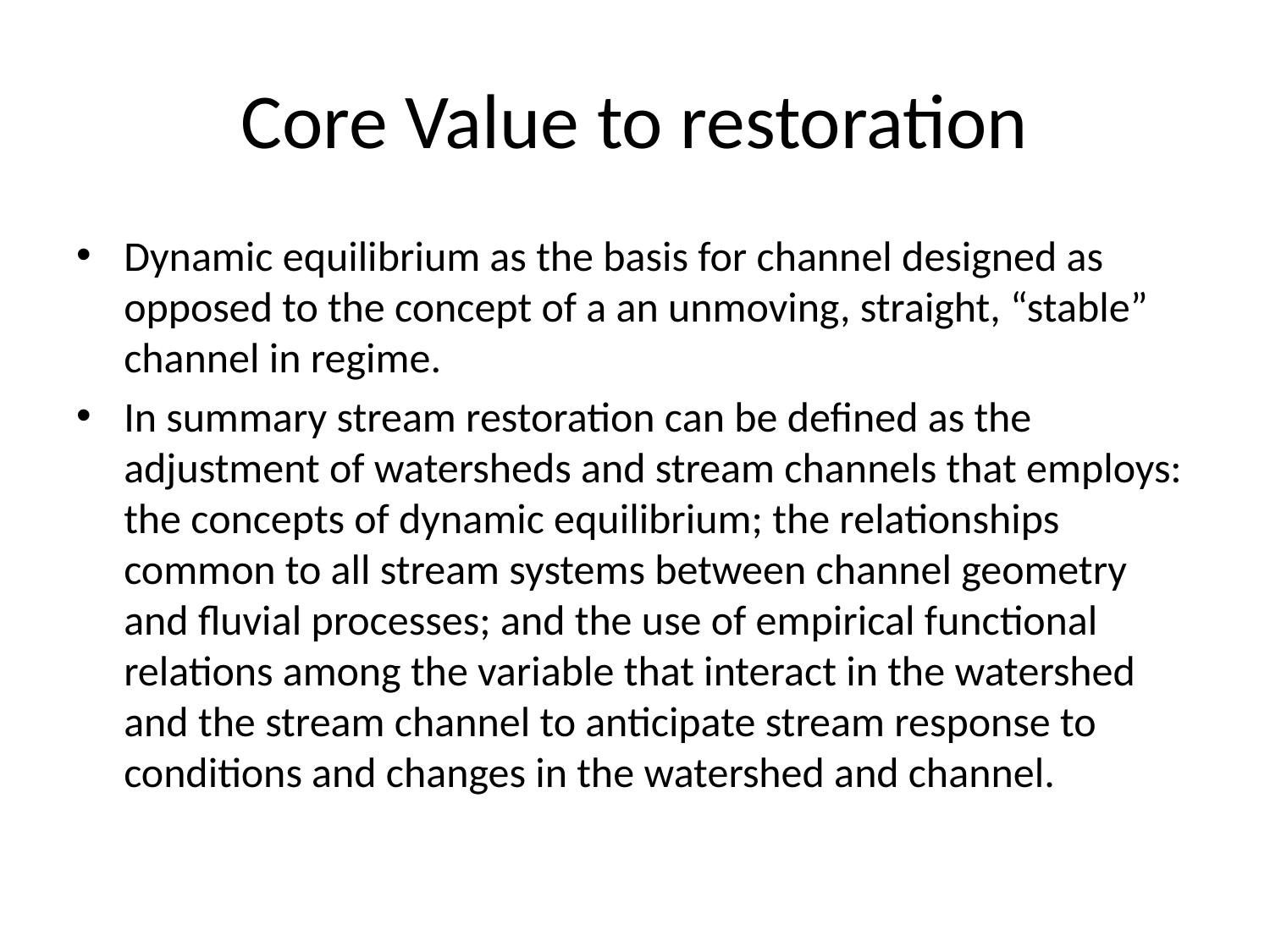

# Core Value to restoration
Dynamic equilibrium as the basis for channel designed as opposed to the concept of a an unmoving, straight, “stable” channel in regime.
In summary stream restoration can be defined as the adjustment of watersheds and stream channels that employs: the concepts of dynamic equilibrium; the relationships common to all stream systems between channel geometry and fluvial processes; and the use of empirical functional relations among the variable that interact in the watershed and the stream channel to anticipate stream response to conditions and changes in the watershed and channel.